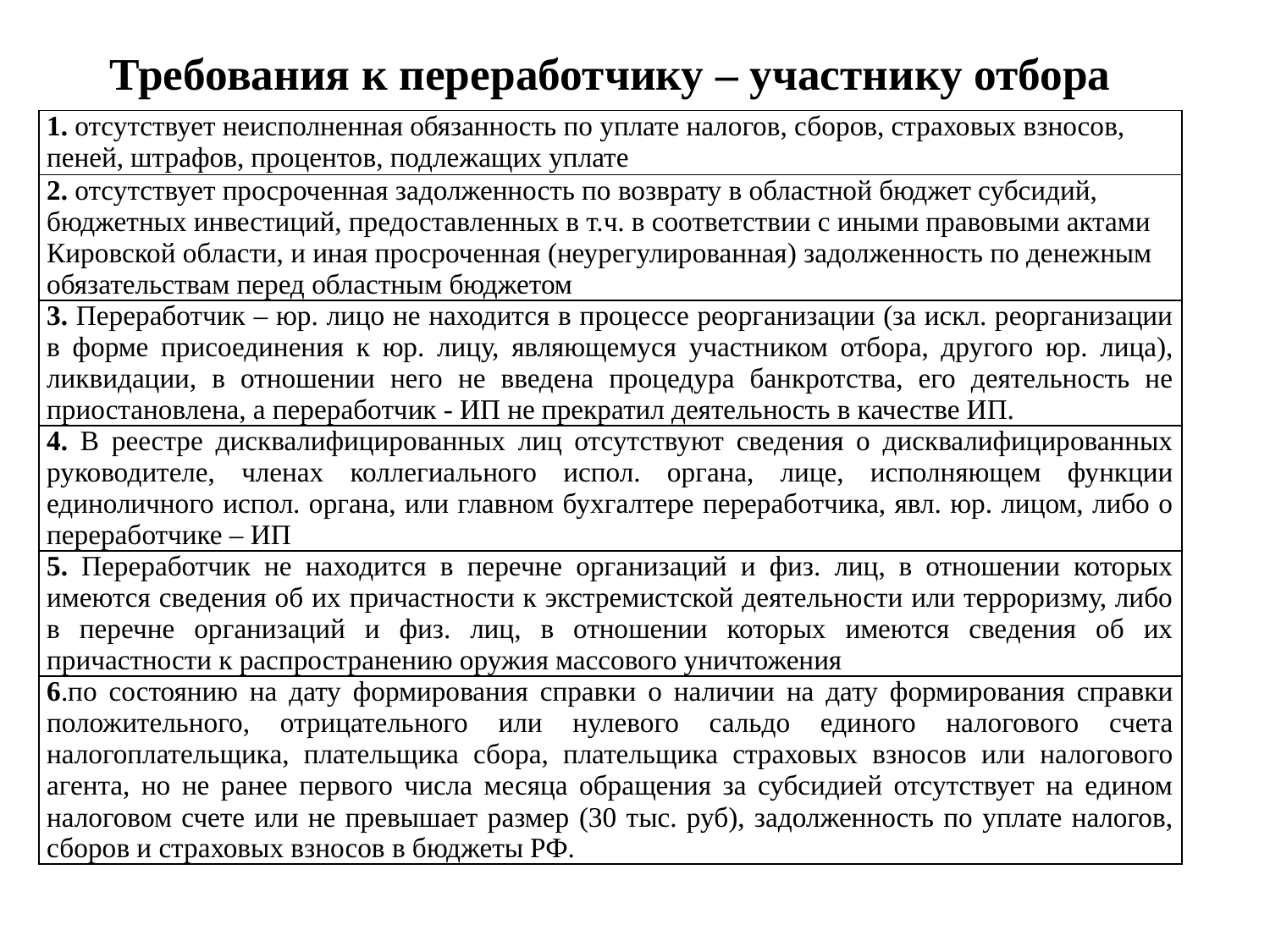

# Требования к переработчику – участнику отбора
| 1. отсутствует неисполненная обязанность по уплате налогов, сборов, страховых взносов, пеней, штрафов, процентов, подлежащих уплате |
| --- |
| 2. отсутствует просроченная задолженность по возврату в областной бюджет субсидий, бюджетных инвестиций, предоставленных в т.ч. в соответствии с иными правовыми актами Кировской области, и иная просроченная (неурегулированная) задолженность по денежным обязательствам перед областным бюджетом |
| 3. Переработчик – юр. лицо не находится в процессе реорганизации (за искл. реорганизации в форме присоединения к юр. лицу, являющемуся участником отбора, другого юр. лица), ликвидации, в отношении него не введена процедура банкротства, его деятельность не приостановлена, а переработчик - ИП не прекратил деятельность в качестве ИП. |
| 4. В реестре дисквалифицированных лиц отсутствуют сведения о дисквалифицированных руководителе, членах коллегиального испол. органа, лице, исполняющем функции единоличного испол. органа, или главном бухгалтере переработчика, явл. юр. лицом, либо о переработчике – ИП |
| 5. Переработчик не находится в перечне организаций и физ. лиц, в отношении которых имеются сведения об их причастности к экстремистской деятельности или терроризму, либо в перечне организаций и физ. лиц, в отношении которых имеются сведения об их причастности к распространению оружия массового уничтожения |
| 6.по состоянию на дату формирования справки о наличии на дату формирования справки положительного, отрицательного или нулевого сальдо единого налогового счета налогоплательщика, плательщика сбора, плательщика страховых взносов или налогового агента, но не ранее первого числа месяца обращения за субсидией отсутствует на едином налоговом счете или не превышает размер (30 тыс. руб), задолженность по уплате налогов, сборов и страховых взносов в бюджеты РФ. |